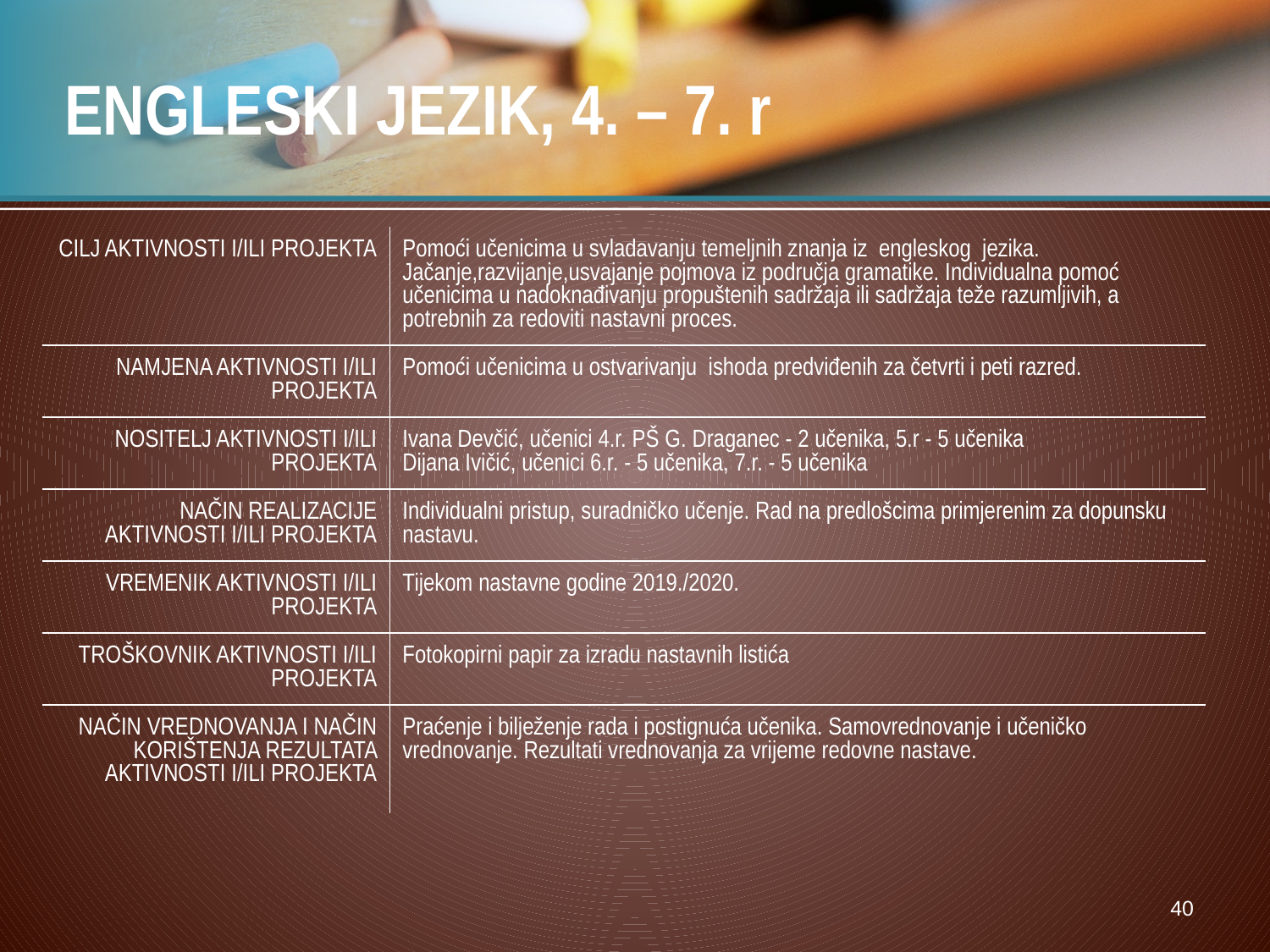

# ENGLESKI JEZIK, 4. – 7. r
| CILJ AKTIVNOSTI I/ILI PROJEKTA | Pomoći učenicima u svladavanju temeljnih znanja iz engleskog jezika. Jačanje,razvijanje,usvajanje pojmova iz područja gramatike. Individualna pomoć učenicima u nadoknađivanju propuštenih sadržaja ili sadržaja teže razumljivih, a potrebnih za redoviti nastavni proces. |
| --- | --- |
| NAMJENA AKTIVNOSTI I/ILI PROJEKTA | Pomoći učenicima u ostvarivanju ishoda predviđenih za četvrti i peti razred. |
| NOSITELJ AKTIVNOSTI I/ILI PROJEKTA | Ivana Devčić, učenici 4.r. PŠ G. Draganec - 2 učenika, 5.r - 5 učenika Dijana Ivičić, učenici 6.r. - 5 učenika, 7.r. - 5 učenika |
| NAČIN REALIZACIJE AKTIVNOSTI I/ILI PROJEKTA | Individualni pristup, suradničko učenje. Rad na predlošcima primjerenim za dopunsku nastavu. |
| VREMENIK AKTIVNOSTI I/ILI PROJEKTA | Tijekom nastavne godine 2019./2020. |
| TROŠKOVNIK AKTIVNOSTI I/ILI PROJEKTA | Fotokopirni papir za izradu nastavnih listića |
| NAČIN VREDNOVANJA I NAČIN KORIŠTENJA REZULTATA AKTIVNOSTI I/ILI PROJEKTA | Praćenje i bilježenje rada i postignuća učenika. Samovrednovanje i učeničko vrednovanje. Rezultati vrednovanja za vrijeme redovne nastave. |
40